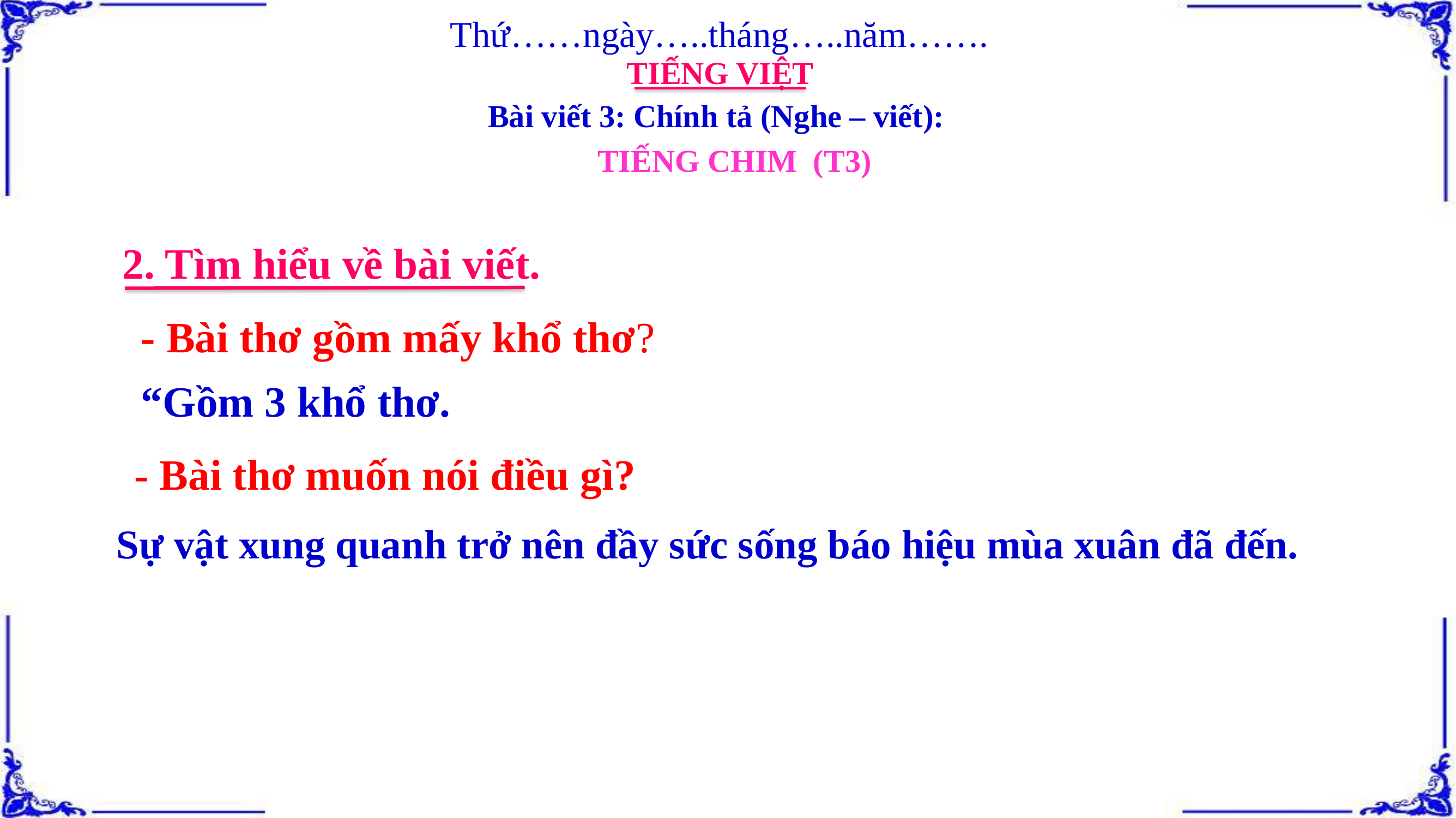

Thứ……ngày…..tháng…..năm…….
TIẾNG VIỆT
Bài viết 3: Chính tả (Nghe – viết):
TIẾNG CHIM  (T3)
2. Tìm hiểu về bài viết.
  - Bài thơ gồm mấy khổ thơ?
  “Gồm 3 khổ thơ.
   - Bài thơ muốn nói điều gì?
    Sự vật xung quanh trở nên đầy sức sống báo hiệu mùa xuân đã đến.